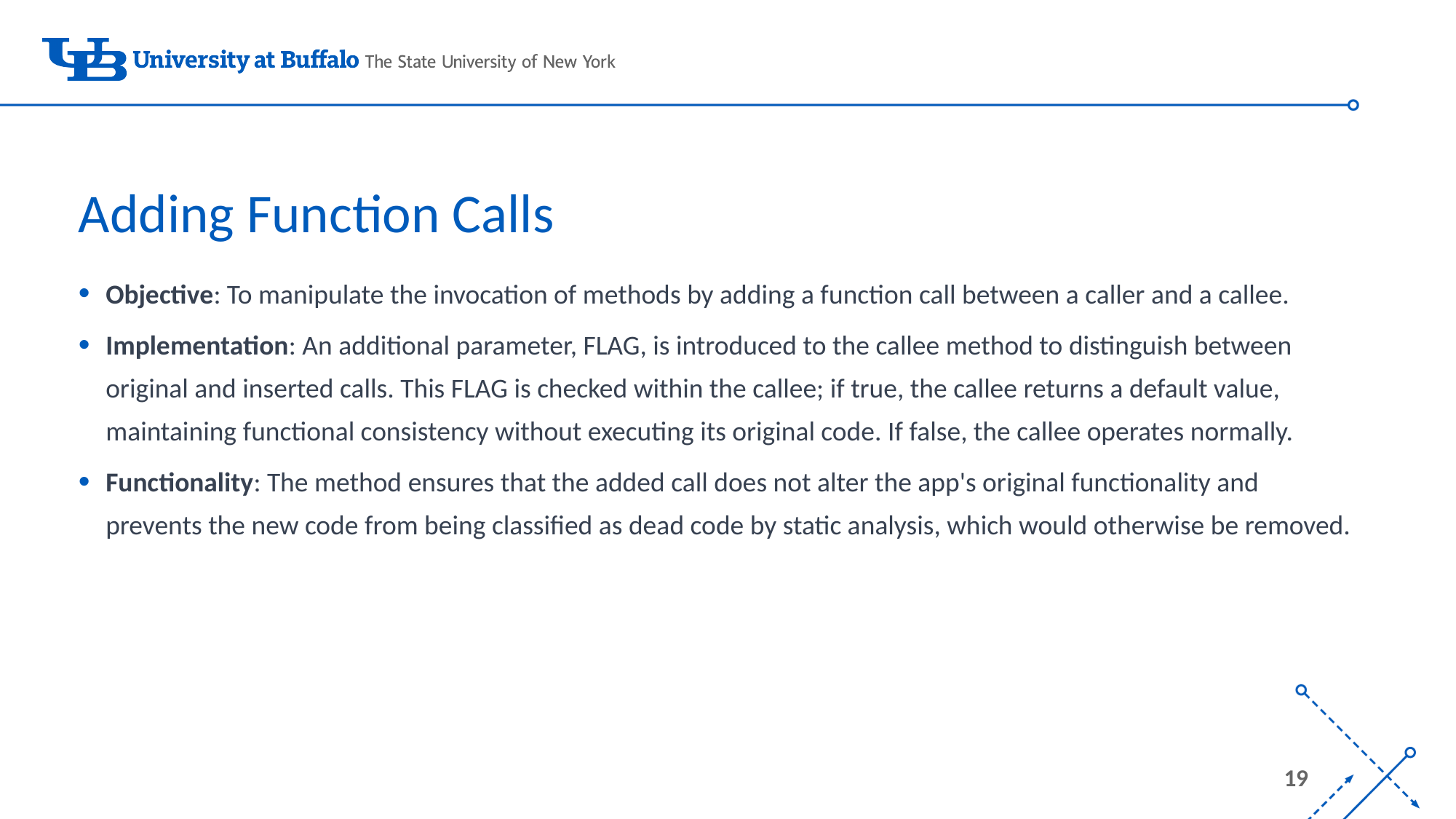

Adding Function Calls
Objective: To manipulate the invocation of methods by adding a function call between a caller and a callee.
Implementation: An additional parameter, FLAG, is introduced to the callee method to distinguish between original and inserted calls. This FLAG is checked within the callee; if true, the callee returns a default value, maintaining functional consistency without executing its original code. If false, the callee operates normally.
Functionality: The method ensures that the added call does not alter the app's original functionality and prevents the new code from being classified as dead code by static analysis, which would otherwise be removed.